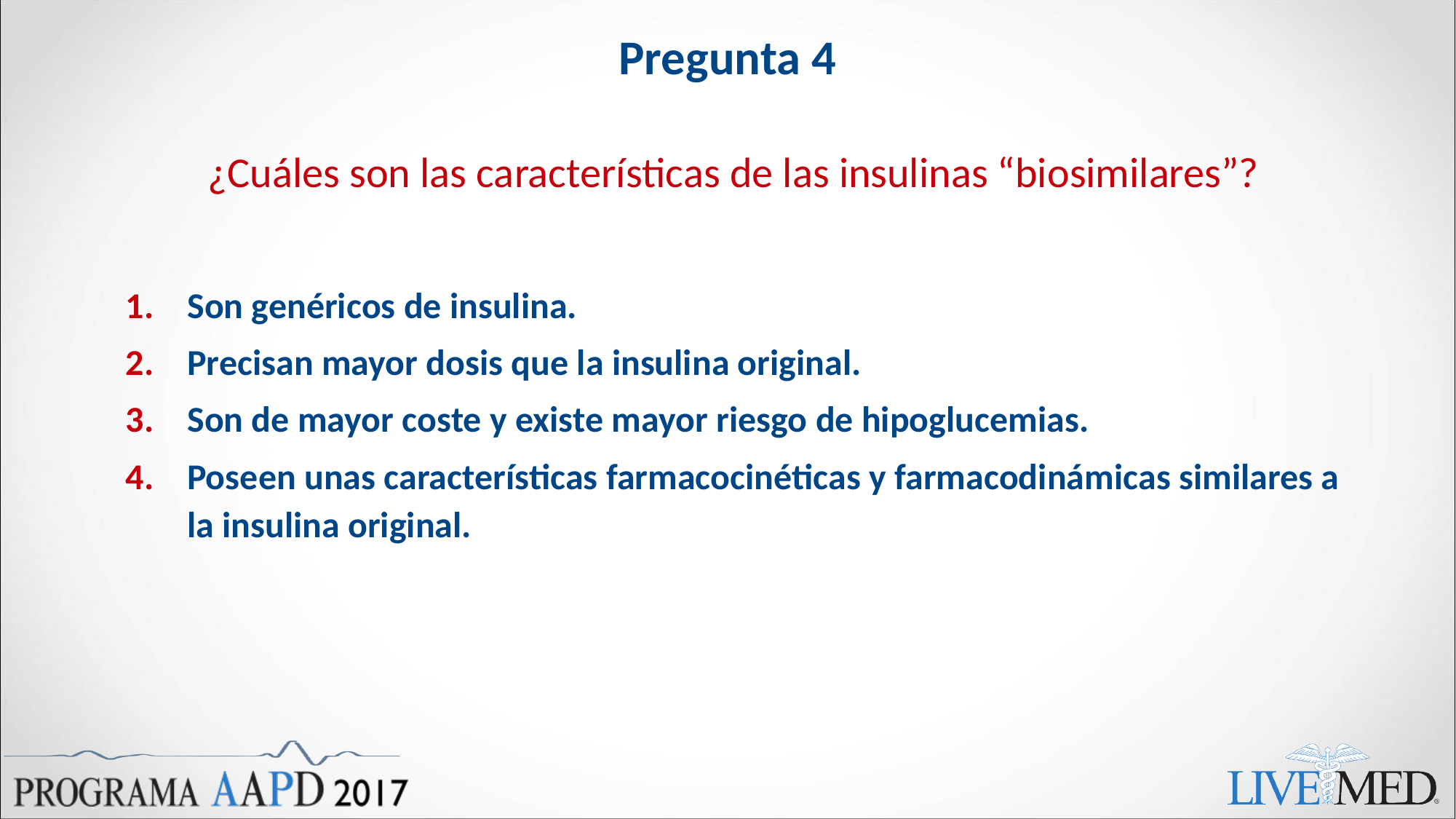

# Pregunta 4
¿Cuáles son las características de las insulinas “biosimilares”?
Son genéricos de insulina.
Precisan mayor dosis que la insulina original.
Son de mayor coste y existe mayor riesgo de hipoglucemias.
Poseen unas características farmacocinéticas y farmacodinámicas similares a la insulina original.